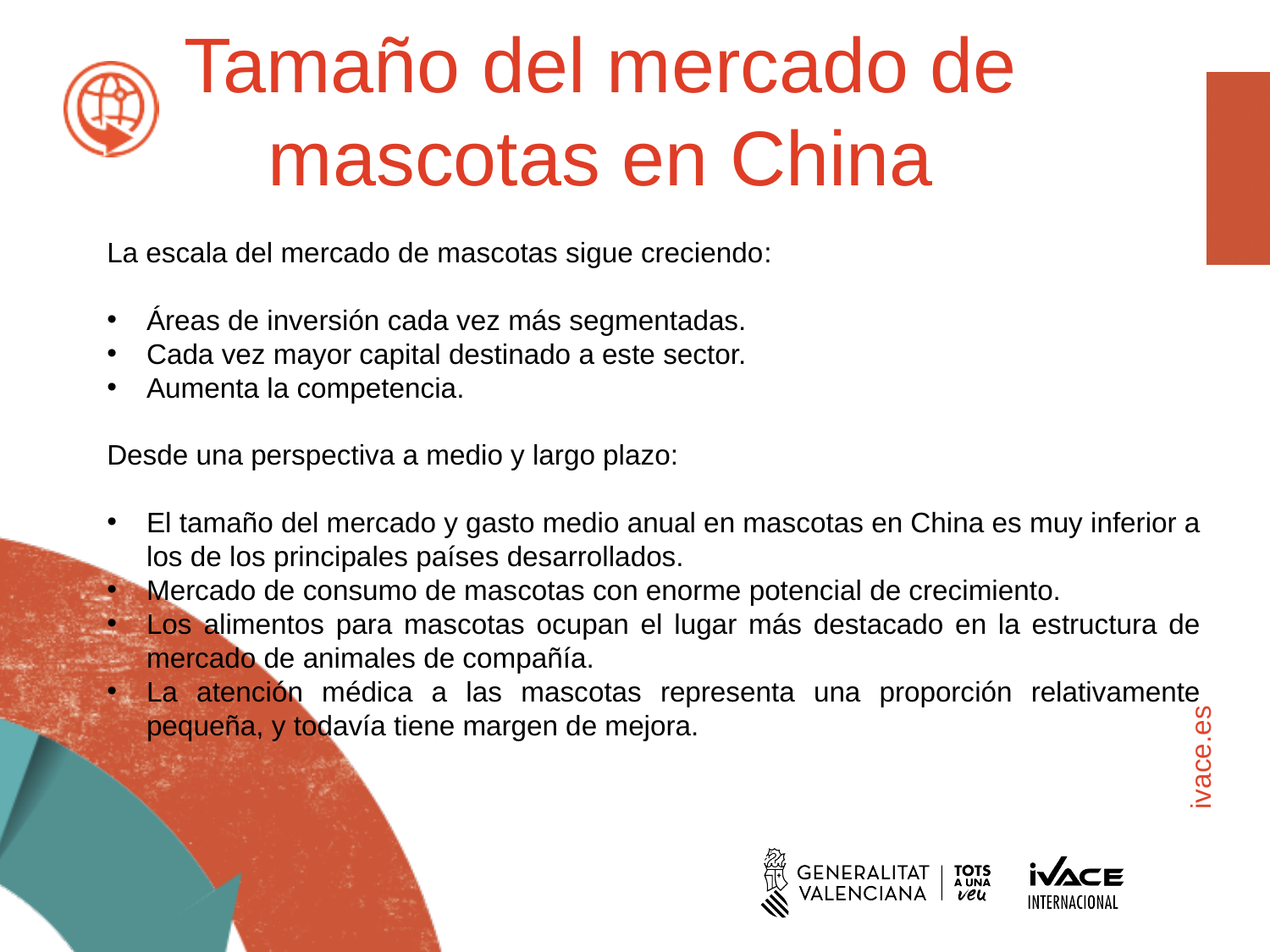

# Tamaño del mercado de mascotas en China
La escala del mercado de mascotas sigue creciendo:

Áreas de inversión cada vez más segmentadas.
Cada vez mayor capital destinado a este sector.
Aumenta la competencia.

Desde una perspectiva a medio y largo plazo:

El tamaño del mercado y gasto medio anual en mascotas en China es muy inferior a los de los principales países desarrollados.
Mercado de consumo de mascotas con enorme potencial de crecimiento.
Los alimentos para mascotas ocupan el lugar más destacado en la estructura de mercado de animales de compañía.
La atención médica a las mascotas representa una proporción relativamente pequeña, y todavía tiene margen de mejora.